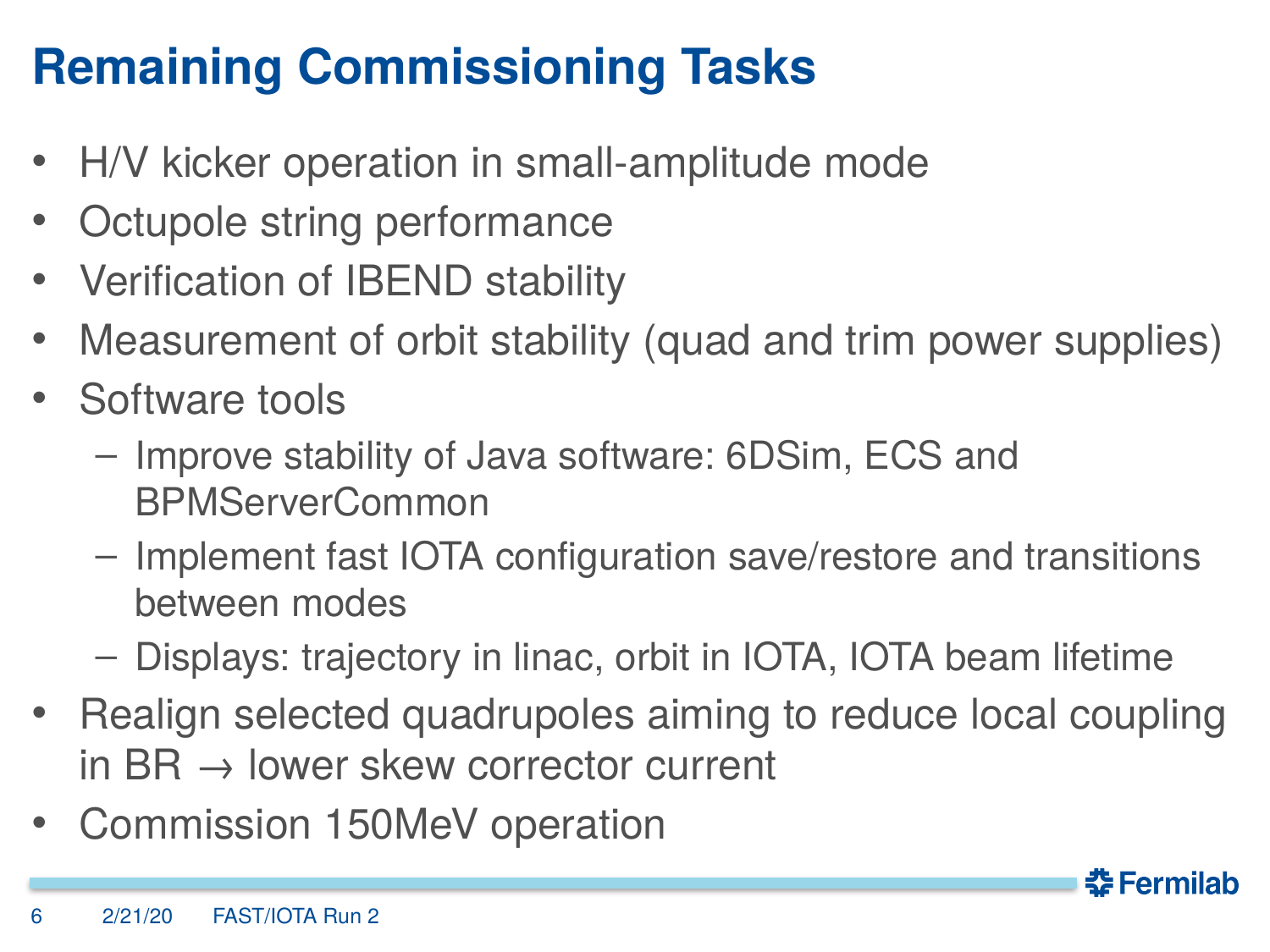

# Remaining Commissioning Tasks
H/V kicker operation in small-amplitude mode
Octupole string performance
Verification of IBEND stability
Measurement of orbit stability (quad and trim power supplies)
Software tools
Improve stability of Java software: 6DSim, ECS and BPMServerCommon
Implement fast IOTA configuration save/restore and transitions between modes
Displays: trajectory in linac, orbit in IOTA, IOTA beam lifetime
Realign selected quadrupoles aiming to reduce local coupling in BR → lower skew corrector current
Commission 150MeV operation
6
2/21/20
FAST/IOTA Run 2